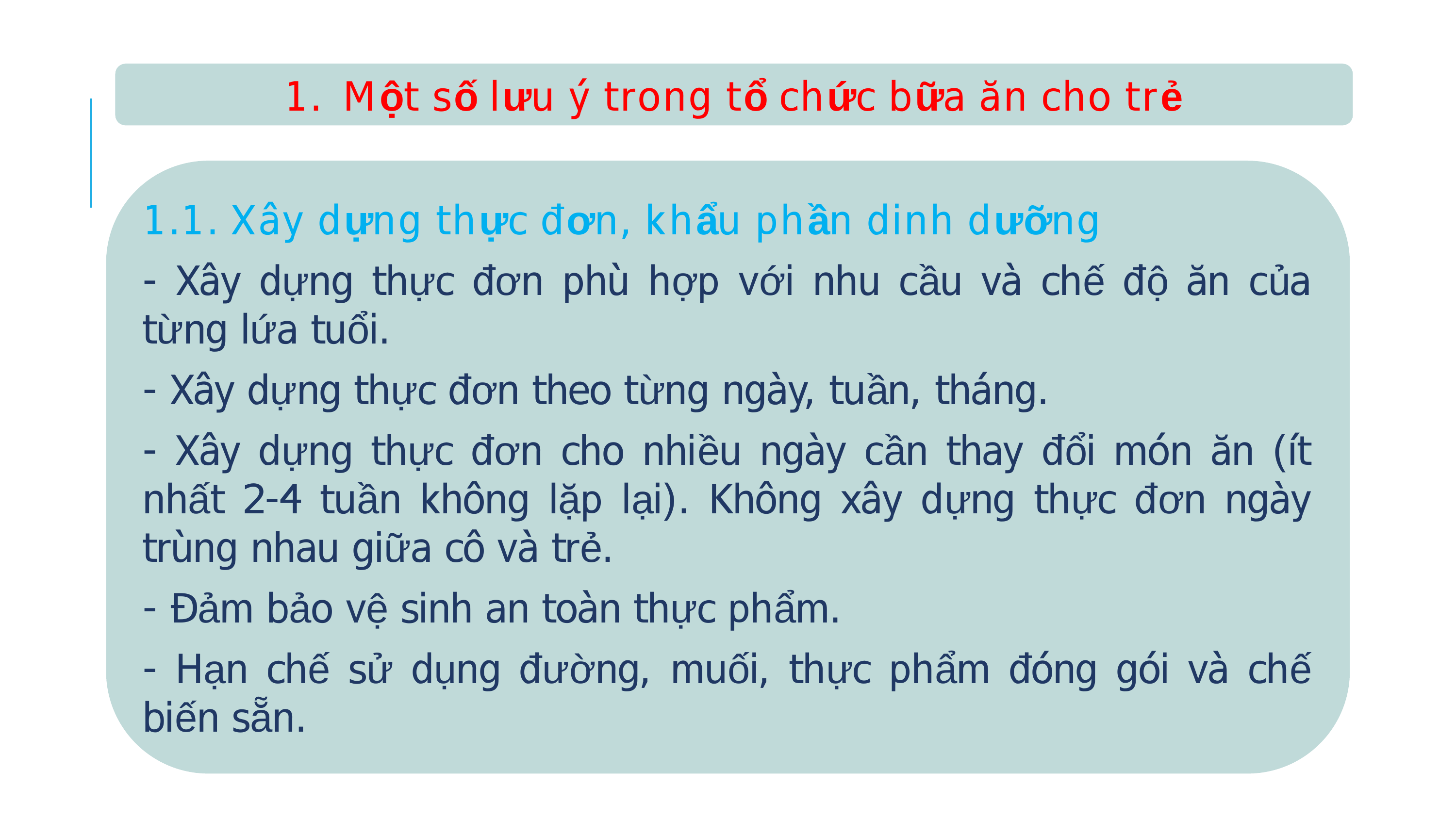

Một số lưu ý trong tổ chức bữa ăn cho trẻ
1.1. Xây dựng thực đơn, khẩu phần dinh dưỡng
- Xây dựng thực đơn phù hợp với nhu cầu và chế độ ăn của từng lứa tuổi.
- Xây dựng thực đơn theo từng ngày, tuần, tháng.
- Xây dựng thực đơn cho nhiều ngày cần thay đổi món ăn (ít nhất 2-4 tuần không lặp lại). Không xây dựng thực đơn ngày trùng nhau giữa cô và trẻ.
- Đảm bảo vệ sinh an toàn thực phẩm.
- Hạn chế sử dụng đường, muối, thực phẩm đóng gói và chế biến sẵn.